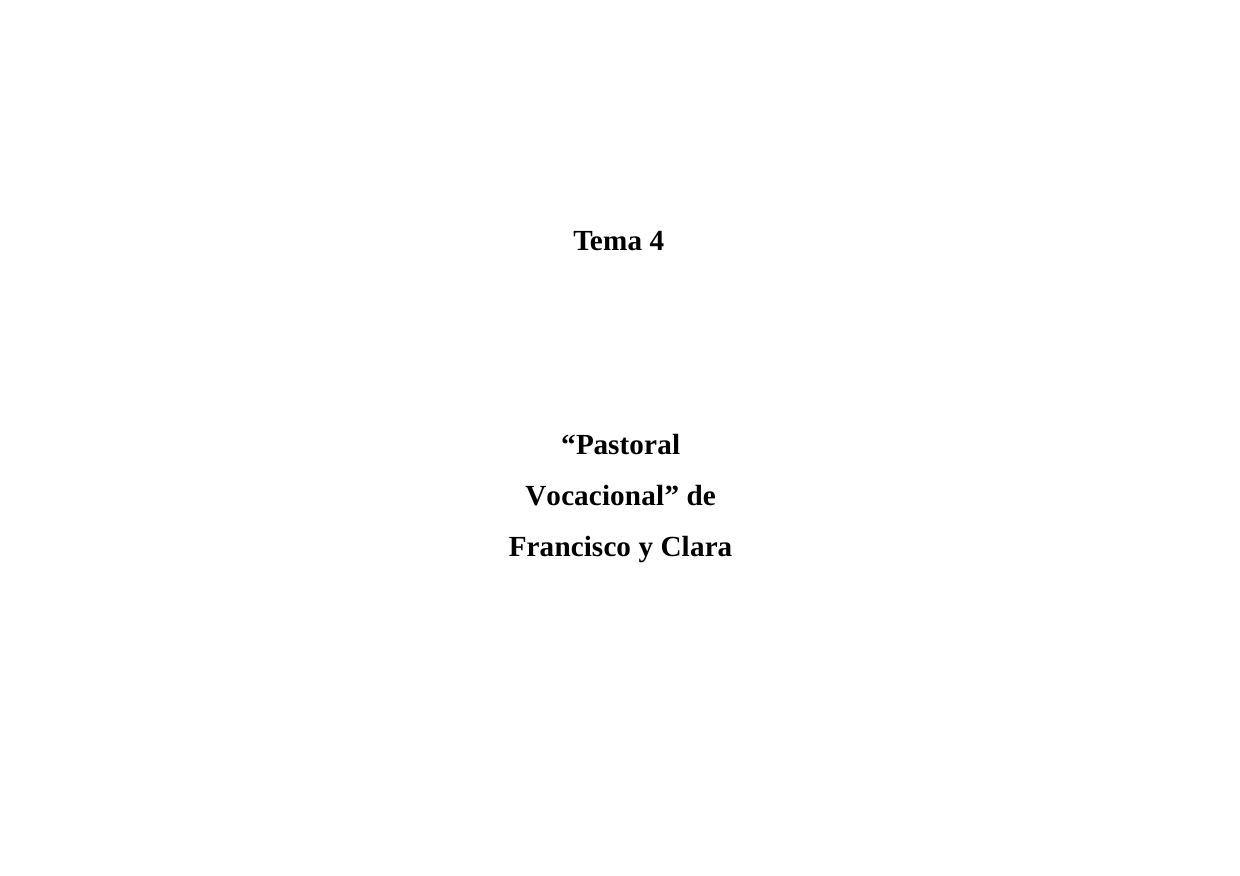

Tema 4
“Pastoral Vocacional” de
Francisco y Clara